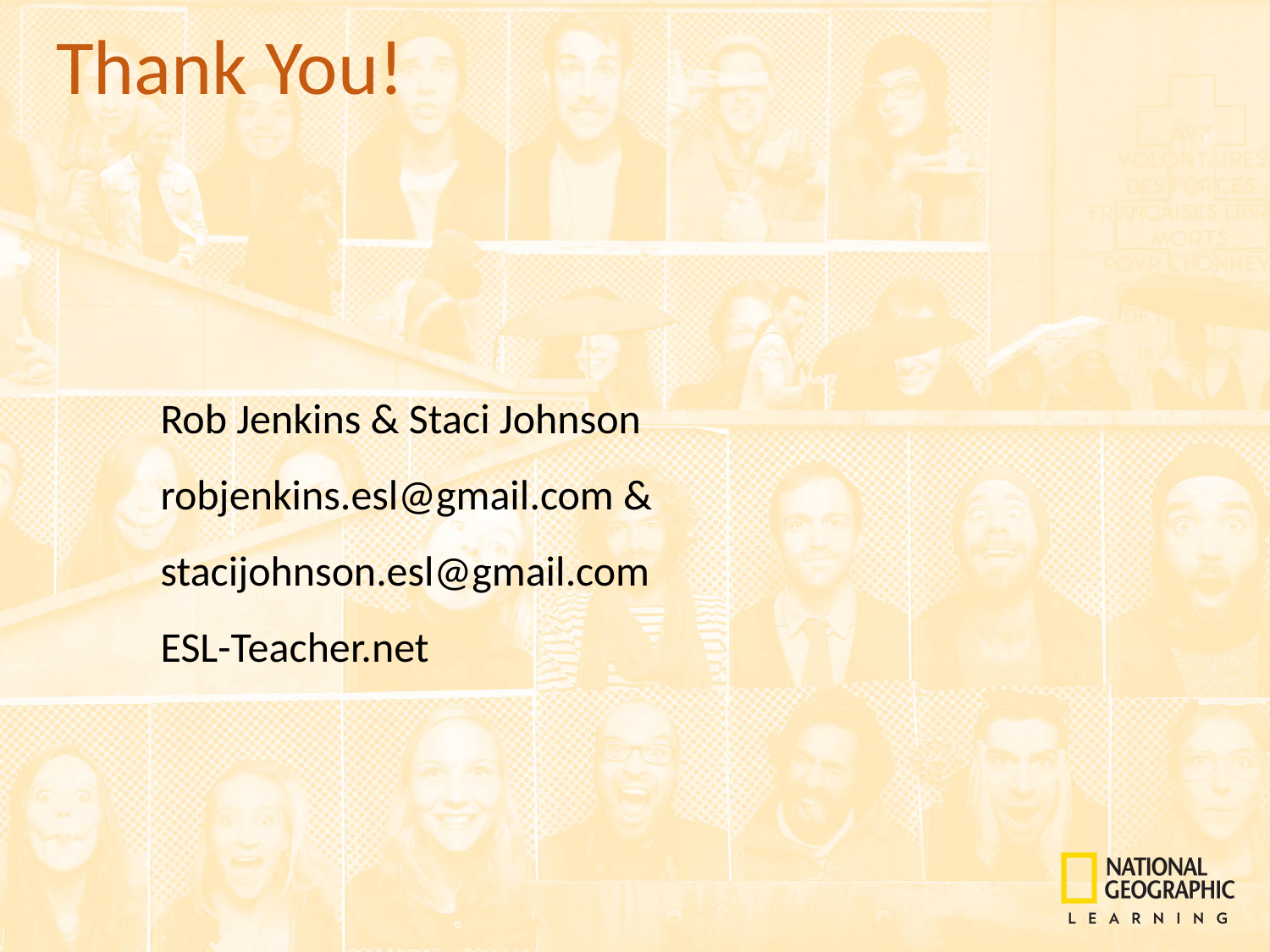

Thank You!
Rob Jenkins & Staci Johnson
robjenkins.esl@gmail.com & stacijohnson.esl@gmail.com
ESL-Teacher.net